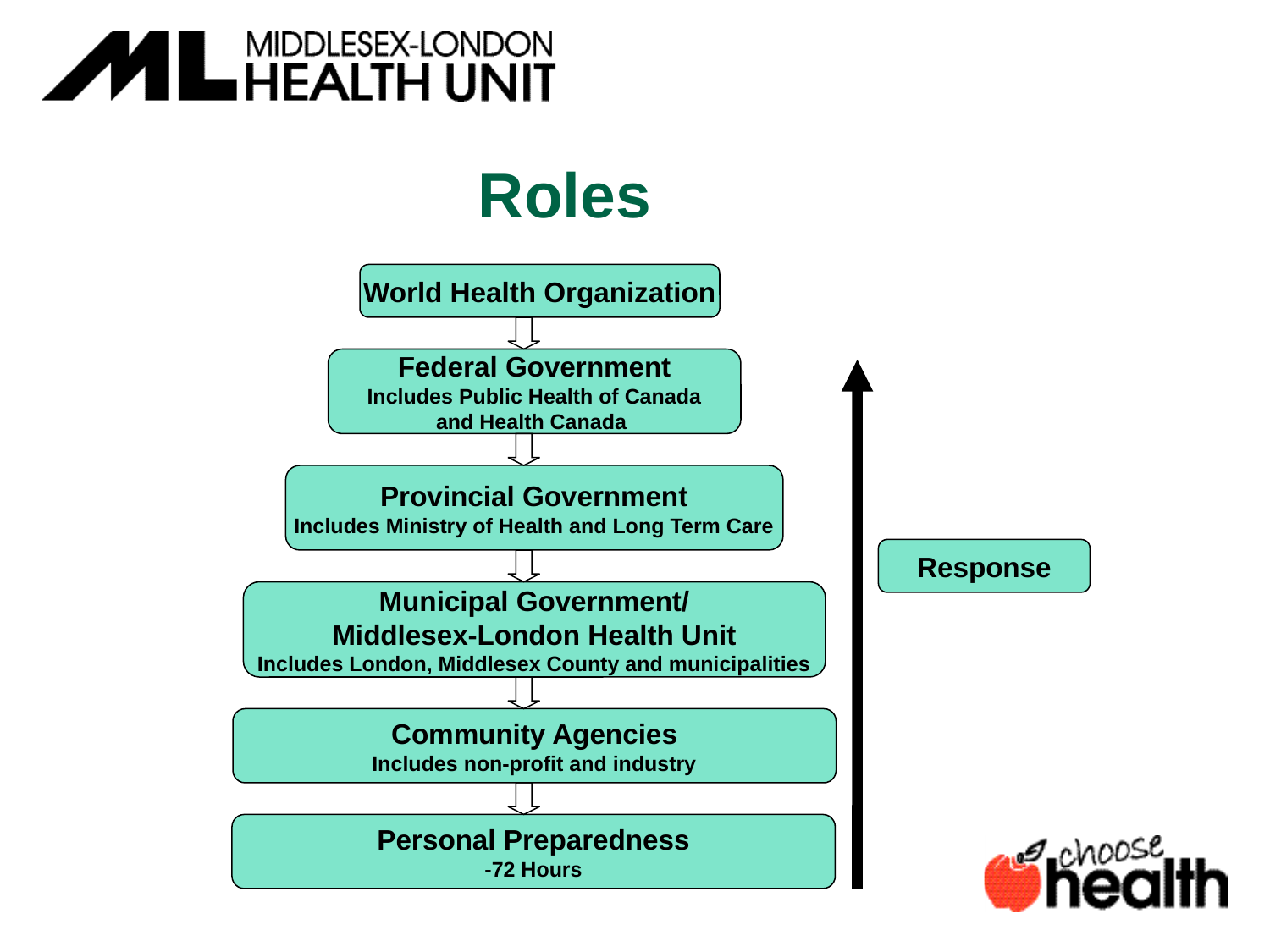

Roles
World Health Organization

Federal Government
Includes Public Health of Canada
and Health Canada

Provincial Government
Includes Ministry of Health and Long Term Care
Response

Municipal Government/
Middlesex-London Health Unit
Includes London, Middlesex County and municipalities

Community Agencies
Includes non-profit and industry

Personal Preparedness
-72 Hours